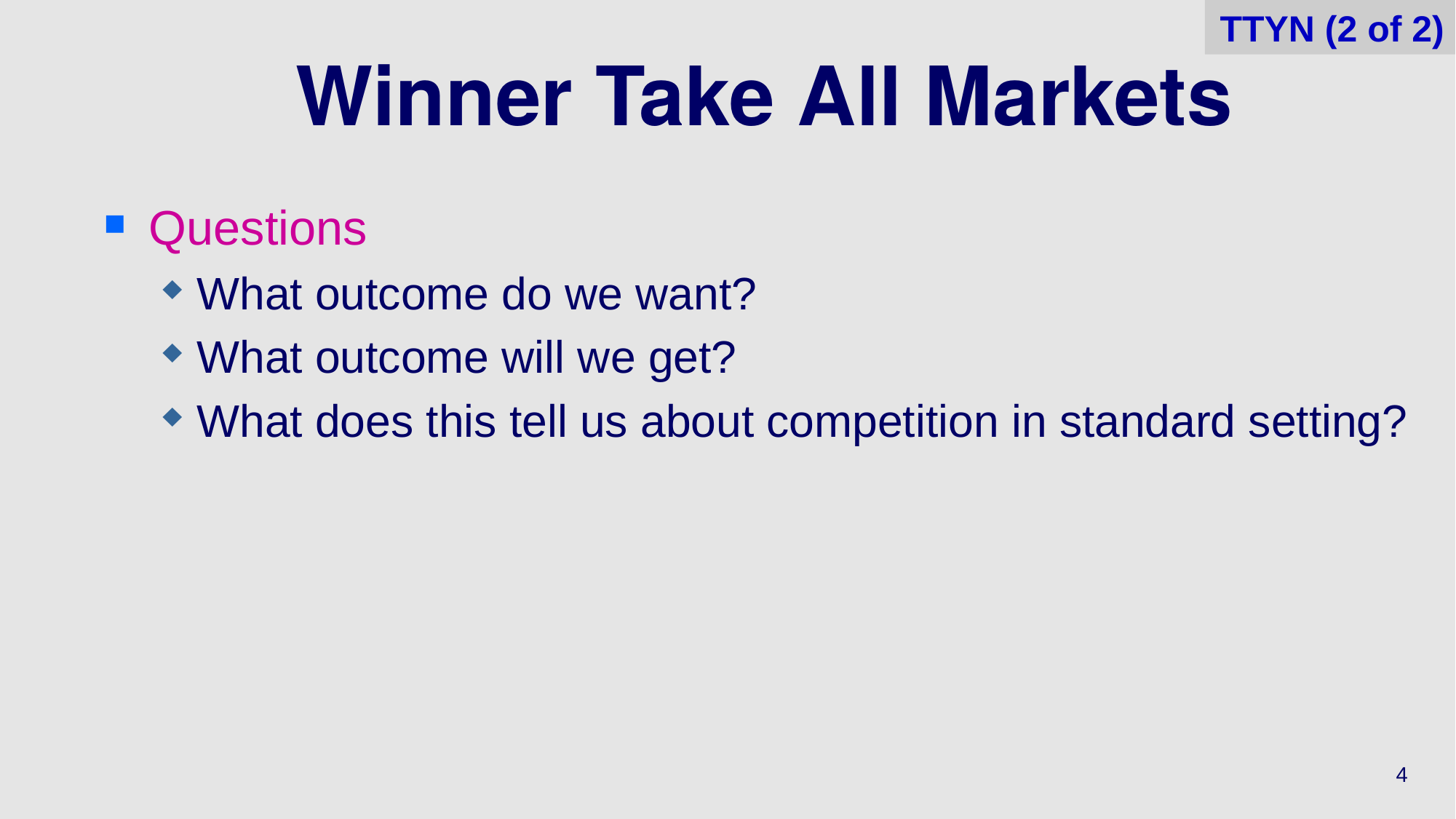

TTYN (2 of 2)
# Winner Take All Markets
Questions
What outcome do we want?
What outcome will we get?
What does this tell us about competition in standard setting?
4